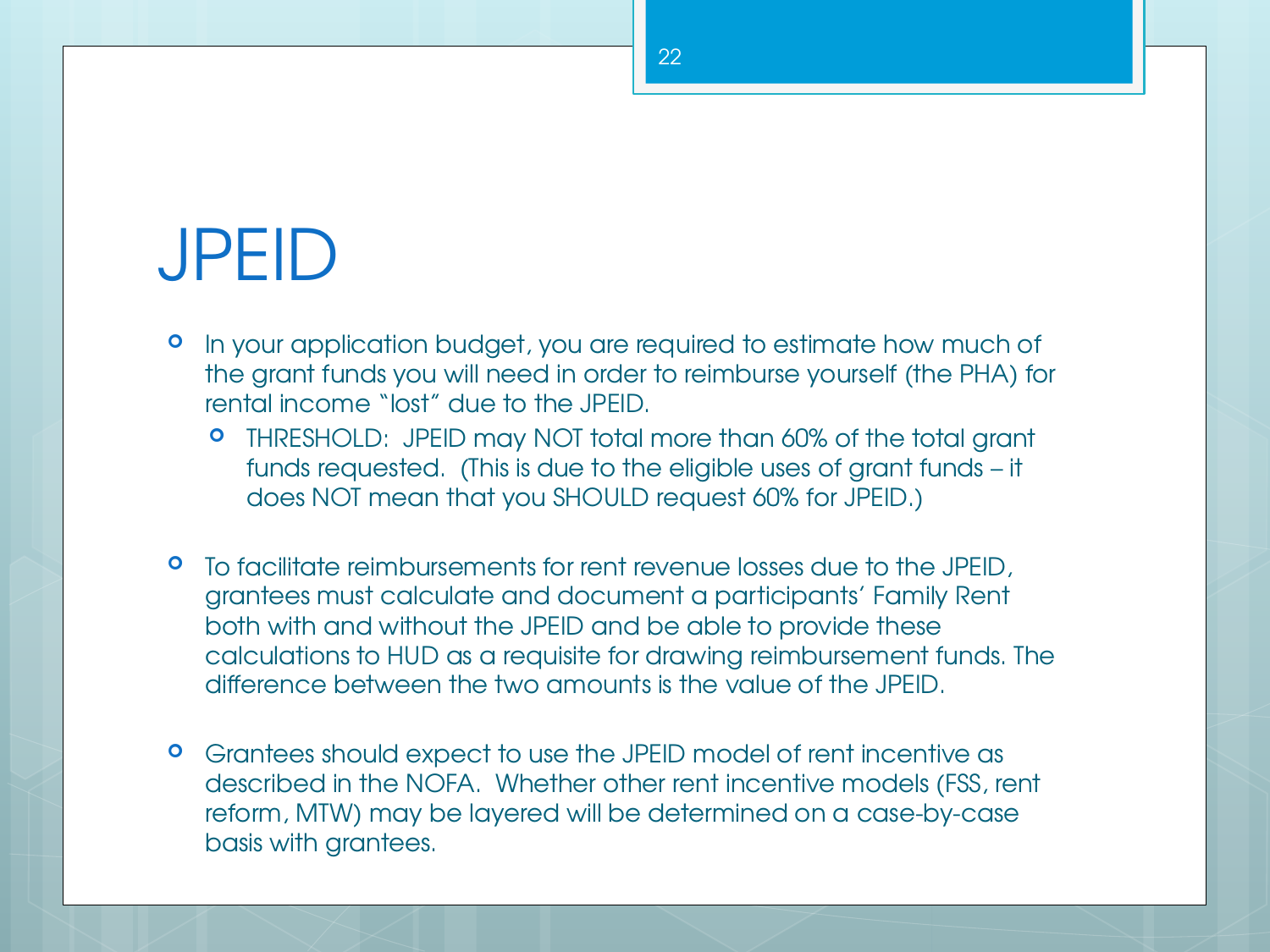

22
# JPEID
In your application budget, you are required to estimate how much of the grant funds you will need in order to reimburse yourself (the PHA) for rental income “lost” due to the JPEID.
THRESHOLD:  JPEID may NOT total more than 60% of the total grant funds requested.  (This is due to the eligible uses of grant funds – it does NOT mean that you SHOULD request 60% for JPEID.)

To facilitate reimbursements for rent revenue losses due to the JPEID, grantees must calculate and document a participants’ Family Rent both with and without the JPEID and be able to provide these calculations to HUD as a requisite for drawing reimbursement funds. The difference between the two amounts is the value of the JPEID.

Grantees should expect to use the JPEID model of rent incentive as described in the NOFA.  Whether other rent incentive models (FSS, rent reform, MTW) may be layered will be determined on a case-by-case basis with grantees.